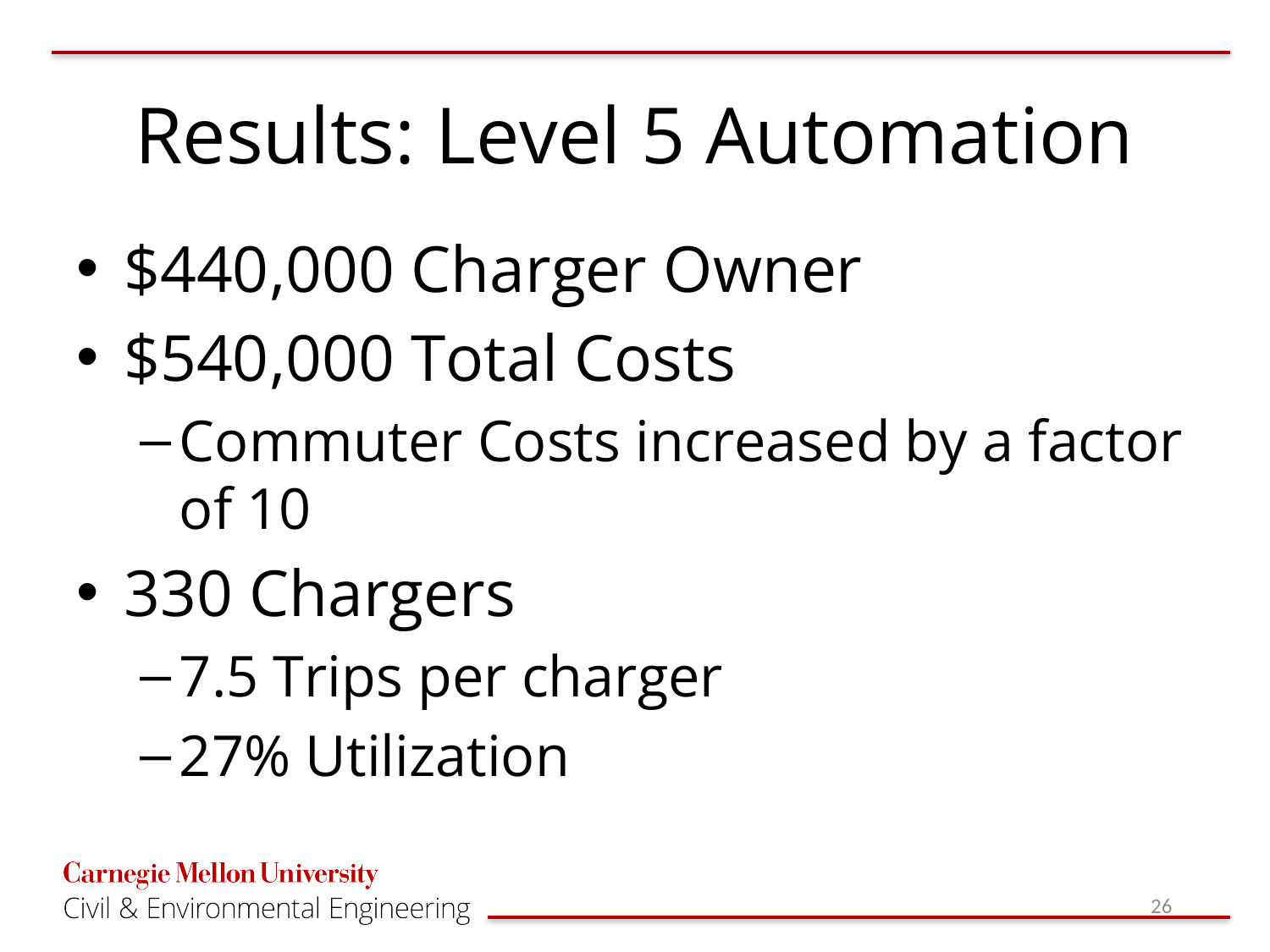

# Results: Level 5 Automation
$440,000 Charger Owner
$540,000 Total Costs
Commuter Costs increased by a factor of 10
330 Chargers
7.5 Trips per charger
27% Utilization

26